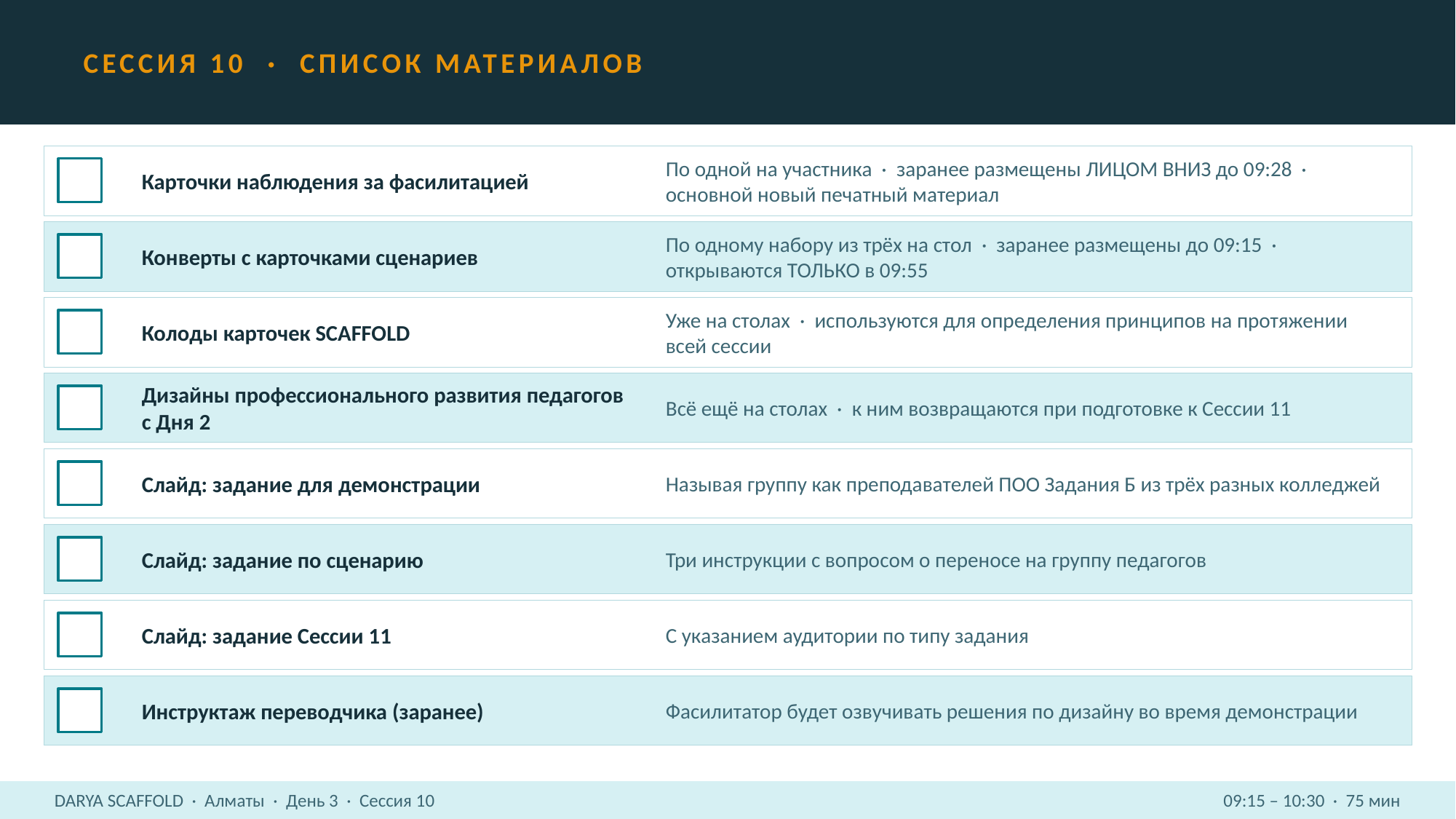

СЕССИЯ 10  ·  СПИСОК МАТЕРИАЛОВ

Карточки наблюдения за фасилитацией
По одной на участника  ·  заранее размещены ЛИЦОМ ВНИЗ до 09:28  ·  основной новый печатный материал

Конверты с карточками сценариев
По одному набору из трёх на стол  ·  заранее размещены до 09:15  ·  открываются ТОЛЬКО в 09:55

Колоды карточек SCAFFOLD
Уже на столах  ·  используются для определения принципов на протяжении всей сессии

Дизайны профессионального развития педагогов с Дня 2
Всё ещё на столах  ·  к ним возвращаются при подготовке к Сессии 11

Слайд: задание для демонстрации
Называя группу как преподавателей ПОО Задания Б из трёх разных колледжей

Слайд: задание по сценарию
Три инструкции с вопросом о переносе на группу педагогов

Слайд: задание Сессии 11
С указанием аудитории по типу задания

Инструктаж переводчика (заранее)
Фасилитатор будет озвучивать решения по дизайну во время демонстрации

DARYA SCAFFOLD  ·  Алматы  ·  День 3  ·  Сессия 10
09:15 – 10:30  ·  75 мин